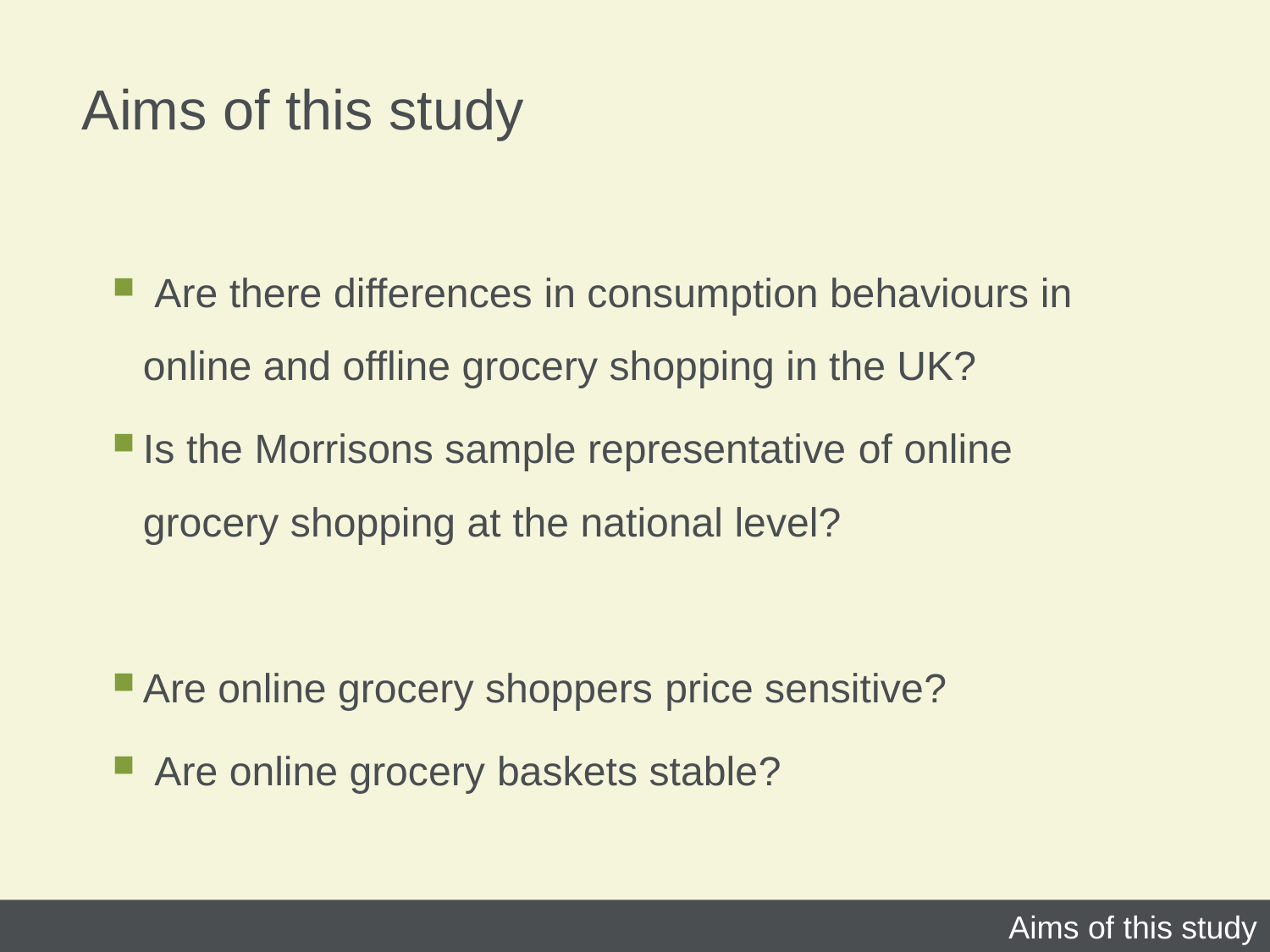

# Aims of this study
 Are there differences in consumption behaviours in online and offline grocery shopping in the UK?
Is the Morrisons sample representative of online grocery shopping at the national level?

Are online grocery shoppers price sensitive?
 Are online grocery baskets stable?
Aims of this study